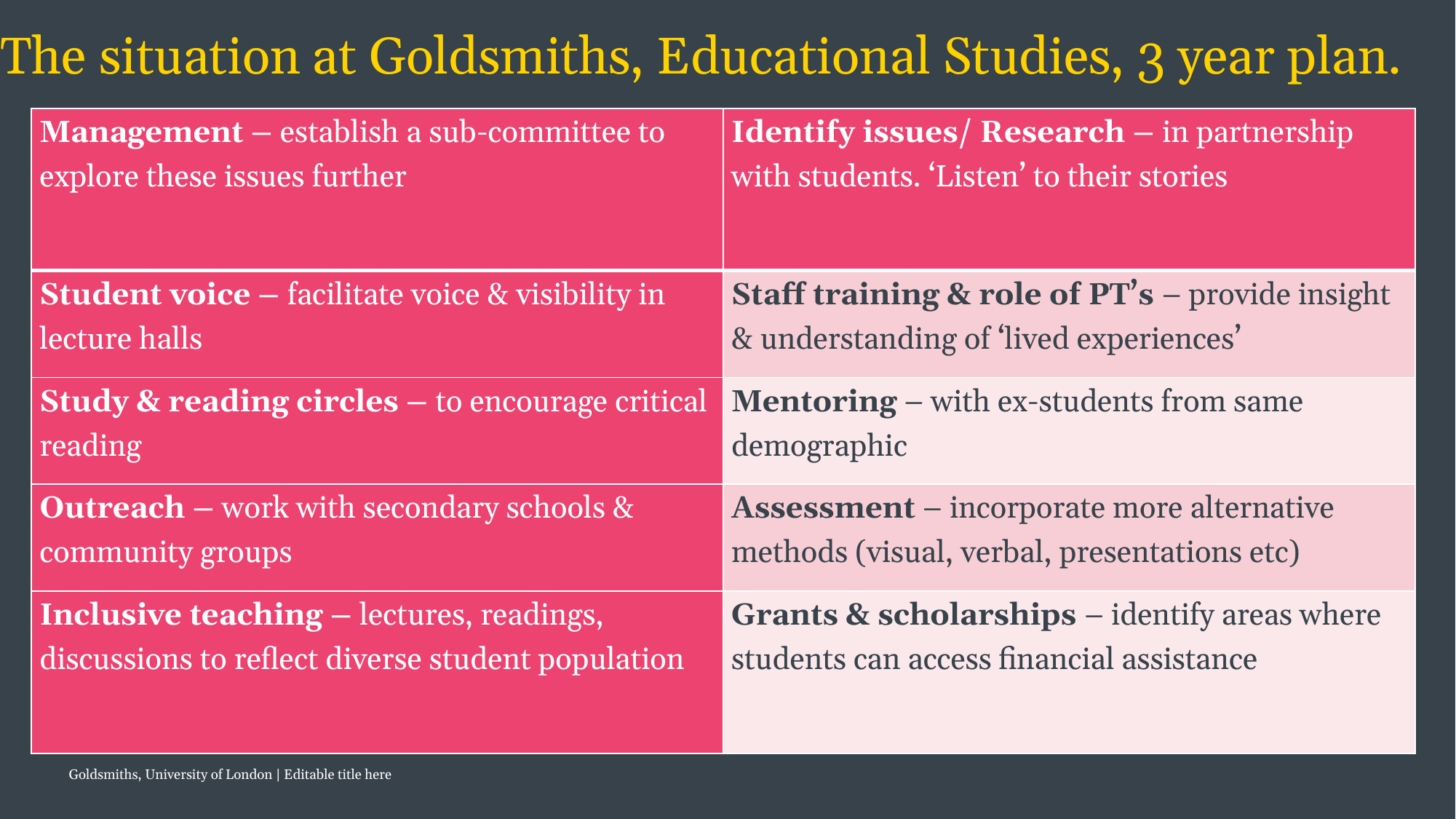

# The situation at Goldsmiths, Educational Studies, 3 year plan.
| Management – establish a sub-committee to explore these issues further | Identify issues/ Research – in partnership with students. ‘Listen’ to their stories |
| --- | --- |
| Student voice – facilitate voice & visibility in lecture halls | Staff training & role of PT’s – provide insight & understanding of ‘lived experiences’ |
| Study & reading circles – to encourage critical reading | Mentoring – with ex-students from same demographic |
| Outreach – work with secondary schools & community groups | Assessment – incorporate more alternative methods (visual, verbal, presentations etc) |
| Inclusive teaching – lectures, readings, discussions to reflect diverse student population | Grants & scholarships – identify areas where students can access financial assistance |
Goldsmiths, University of London | Editable title here